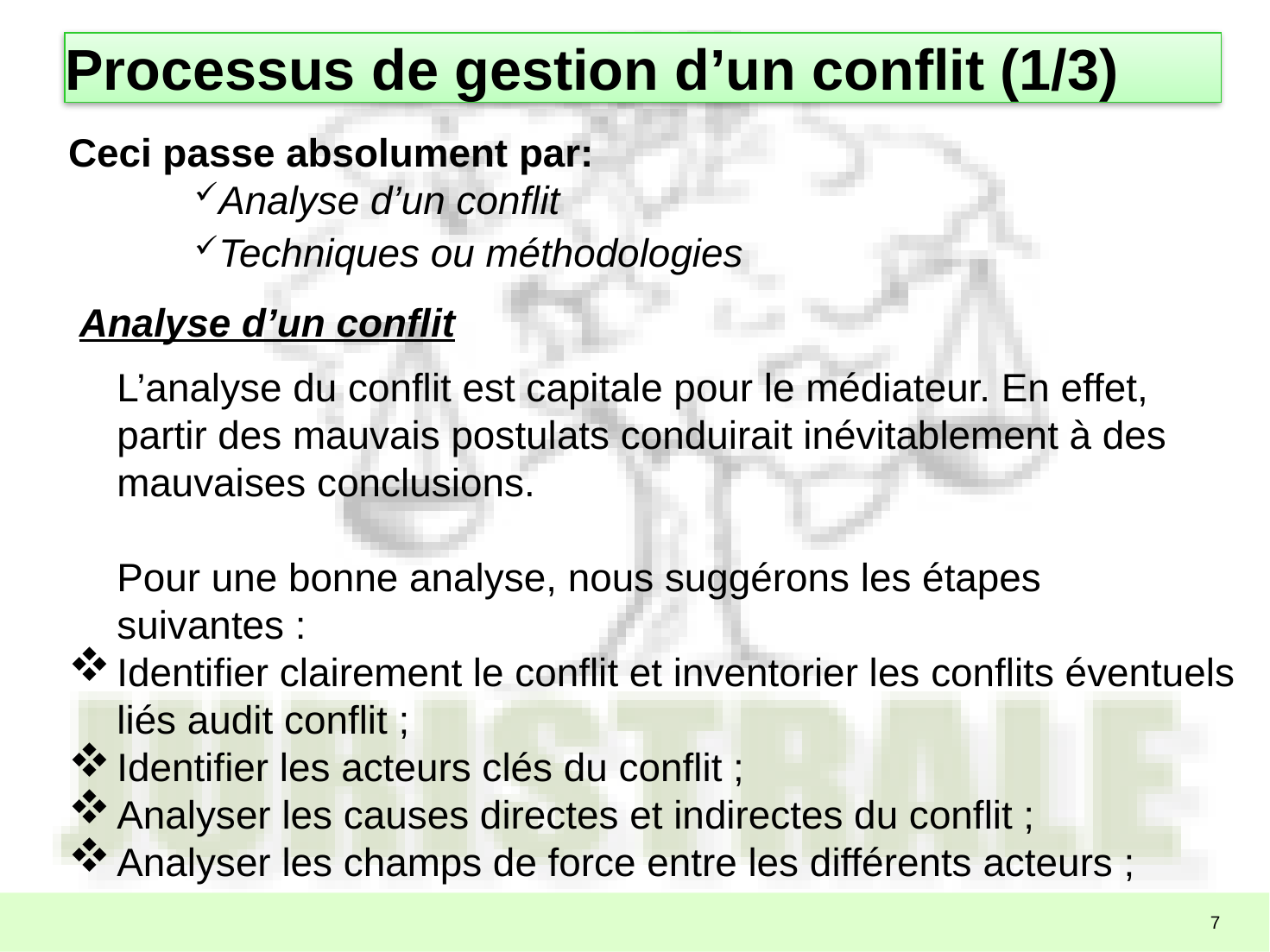

# Processus de gestion d’un conflit (1/3)
Ceci passe absolument par:
Analyse d’un conflit
Techniques ou méthodologies

 Analyse d’un conflit

  	L’analyse du conflit est capitale pour le médiateur. En effet, partir des mauvais postulats conduirait inévitablement à des mauvaises conclusions.

	Pour une bonne analyse, nous suggérons les étapes suivantes :
Identifier clairement le conflit et inventorier les conflits éventuels liés audit conflit ;
Identifier les acteurs clés du conflit ;
Analyser les causes directes et indirectes du conflit ;
Analyser les champs de force entre les différents acteurs ;

7